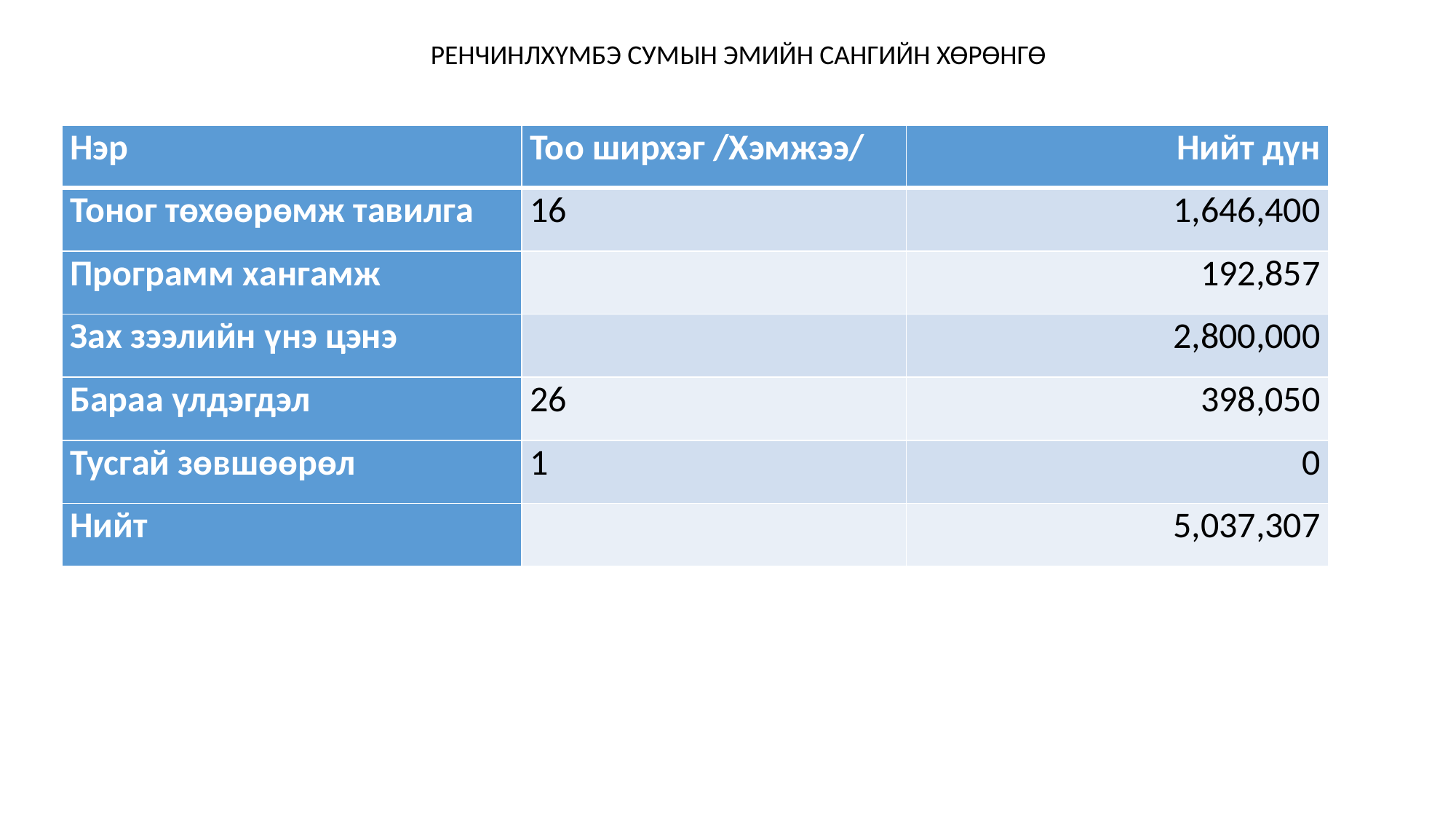

РЕНЧИНЛХҮМБЭ СУМЫН ЭМИЙН САНГИЙН ХӨРӨНГӨ
| Нэр | Тоо ширхэг /Хэмжээ/ | Нийт дүн |
| --- | --- | --- |
| Тоног төхөөрөмж тавилга | 16 | 1,646,400 |
| Программ хангамж |  | 192,857 |
| Зах зээлийн үнэ цэнэ |  | 2,800,000 |
| Бараа үлдэгдэл | 26 | 398,050 |
| Тусгай зөвшөөрөл | 1 | 0 |
| Нийт |  | 5,037,307 |